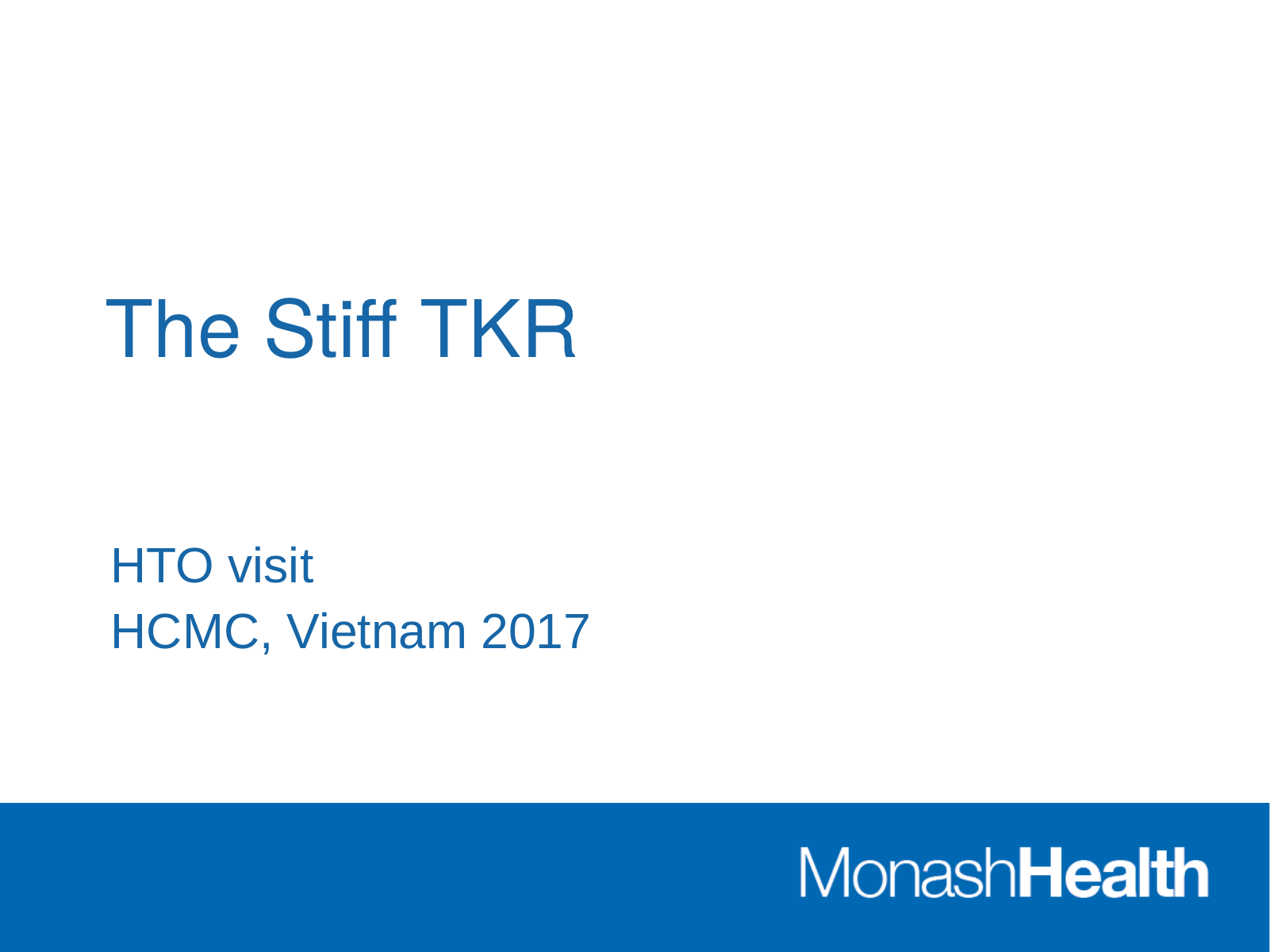

# The Stiff TKR
HTO visit
HCMC, Vietnam 2017